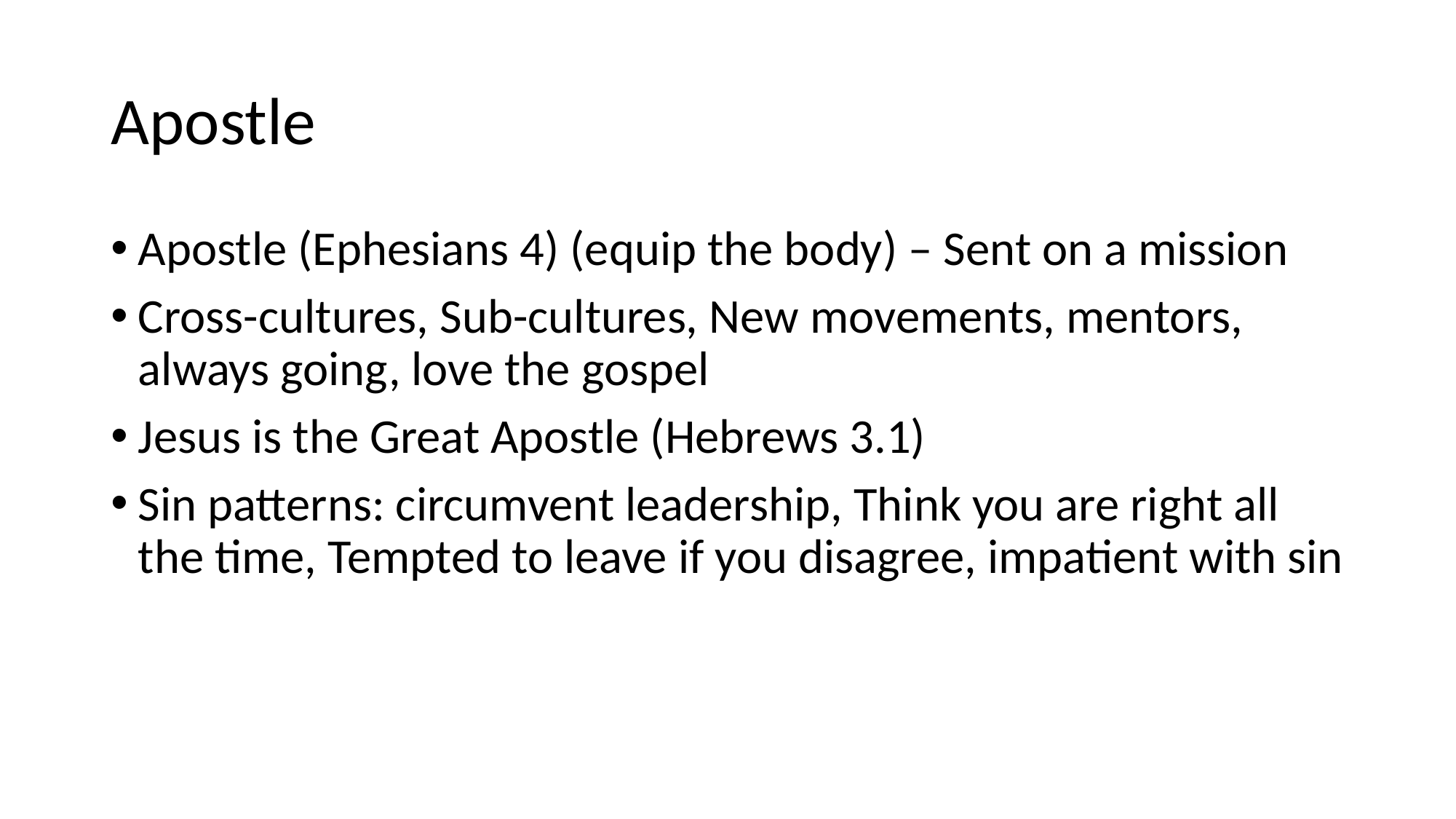

# Apostle
Apostle (Ephesians 4) (equip the body) – Sent on a mission
Cross-cultures, Sub-cultures, New movements, mentors, always going, love the gospel
Jesus is the Great Apostle (Hebrews 3.1)
Sin patterns: circumvent leadership, Think you are right all the time, Tempted to leave if you disagree, impatient with sin